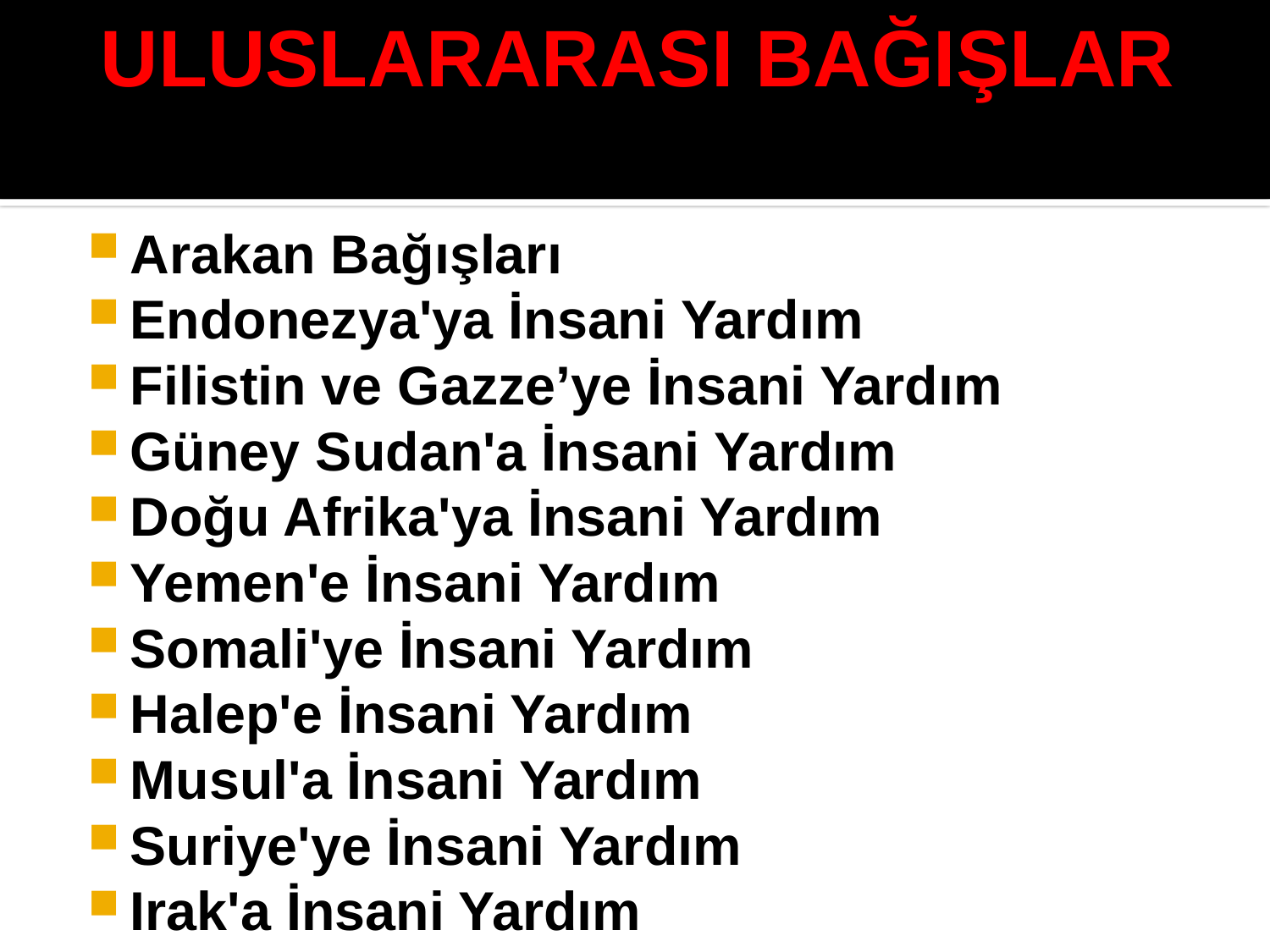

# ULUSLARARASI BAĞIŞLAR
Arakan Bağışları
Endonezya'ya İnsani Yardım
Filistin ve Gazze’ye İnsani Yardım
Güney Sudan'a İnsani Yardım
Doğu Afrika'ya İnsani Yardım
Yemen'e İnsani Yardım
Somali'ye İnsani Yardım
Halep'e İnsani Yardım
Musul'a İnsani Yardım
Suriye'ye İnsani Yardım
Irak'a İnsani Yardım